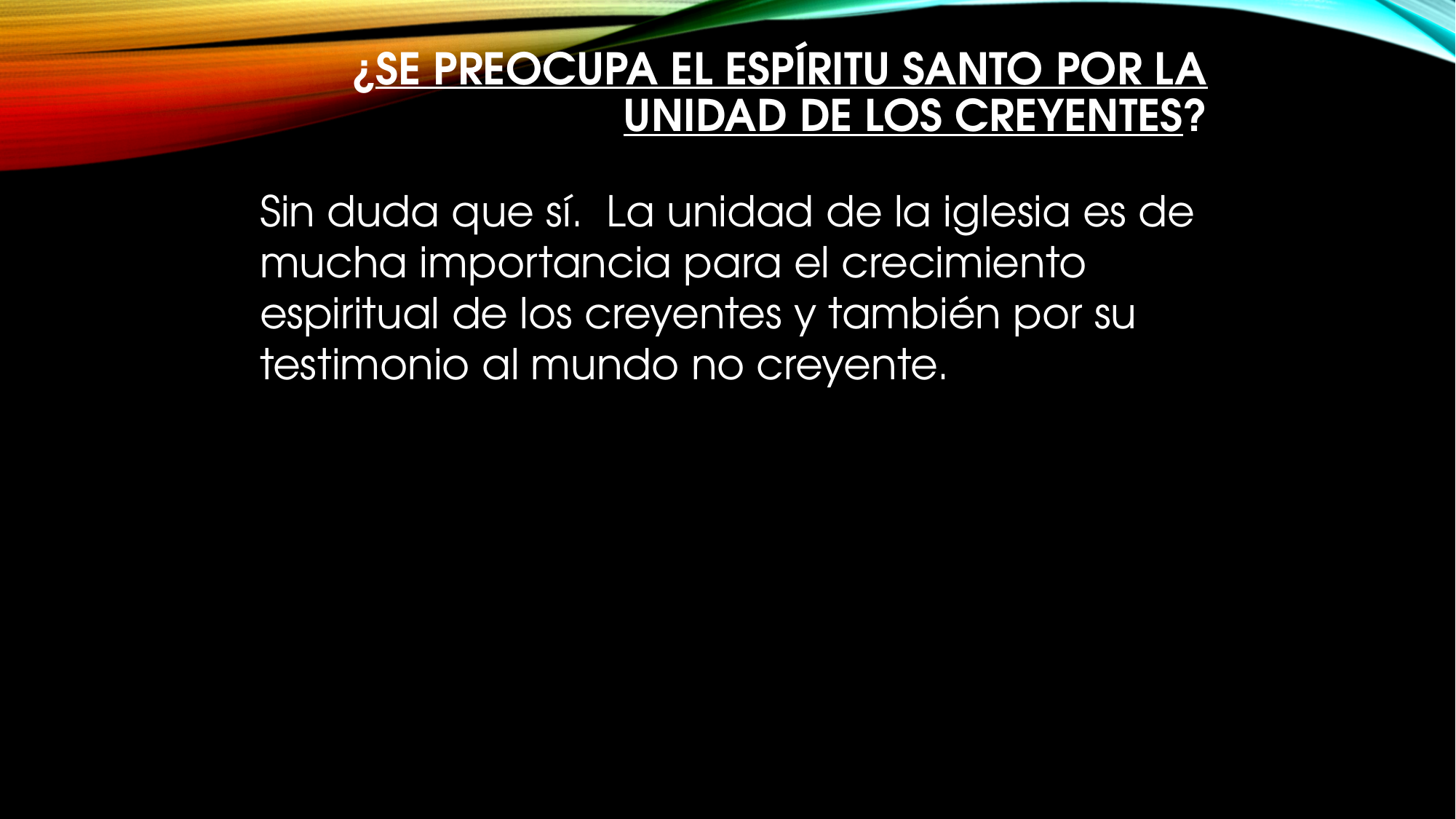

# ¿Se preocupa el Espíritu Santo por la unidad de los creyentes?
Sin duda que sí.  La unidad de la iglesia es de mucha importancia para el crecimiento espiritual de los creyentes y también por su testimonio al mundo no creyente.